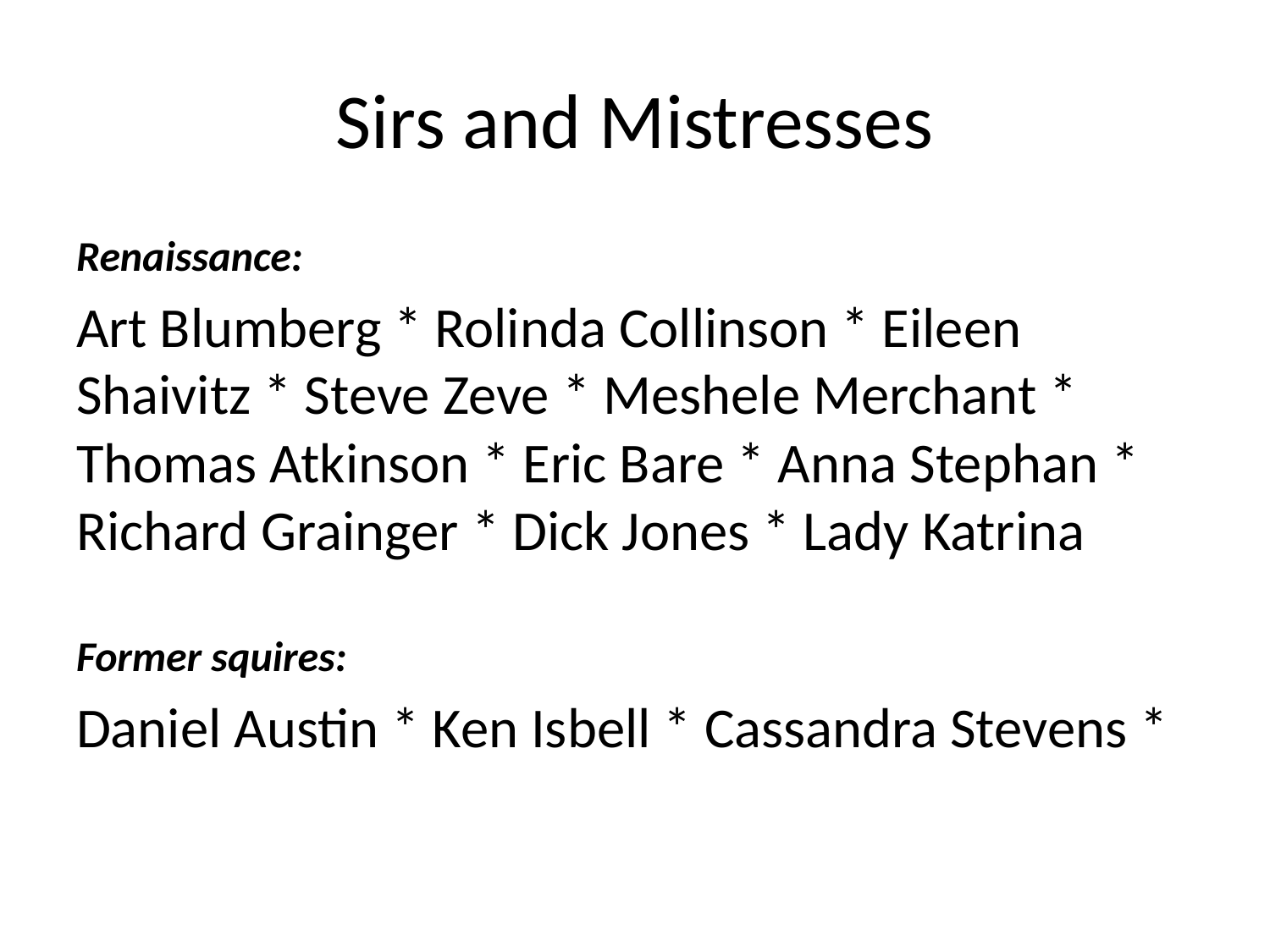

# Sirs and Mistresses
Renaissance:
Art Blumberg * Rolinda Collinson * Eileen Shaivitz * Steve Zeve * Meshele Merchant * Thomas Atkinson * Eric Bare * Anna Stephan * Richard Grainger * Dick Jones * Lady Katrina

Former squires:
Daniel Austin * Ken Isbell * Cassandra Stevens *